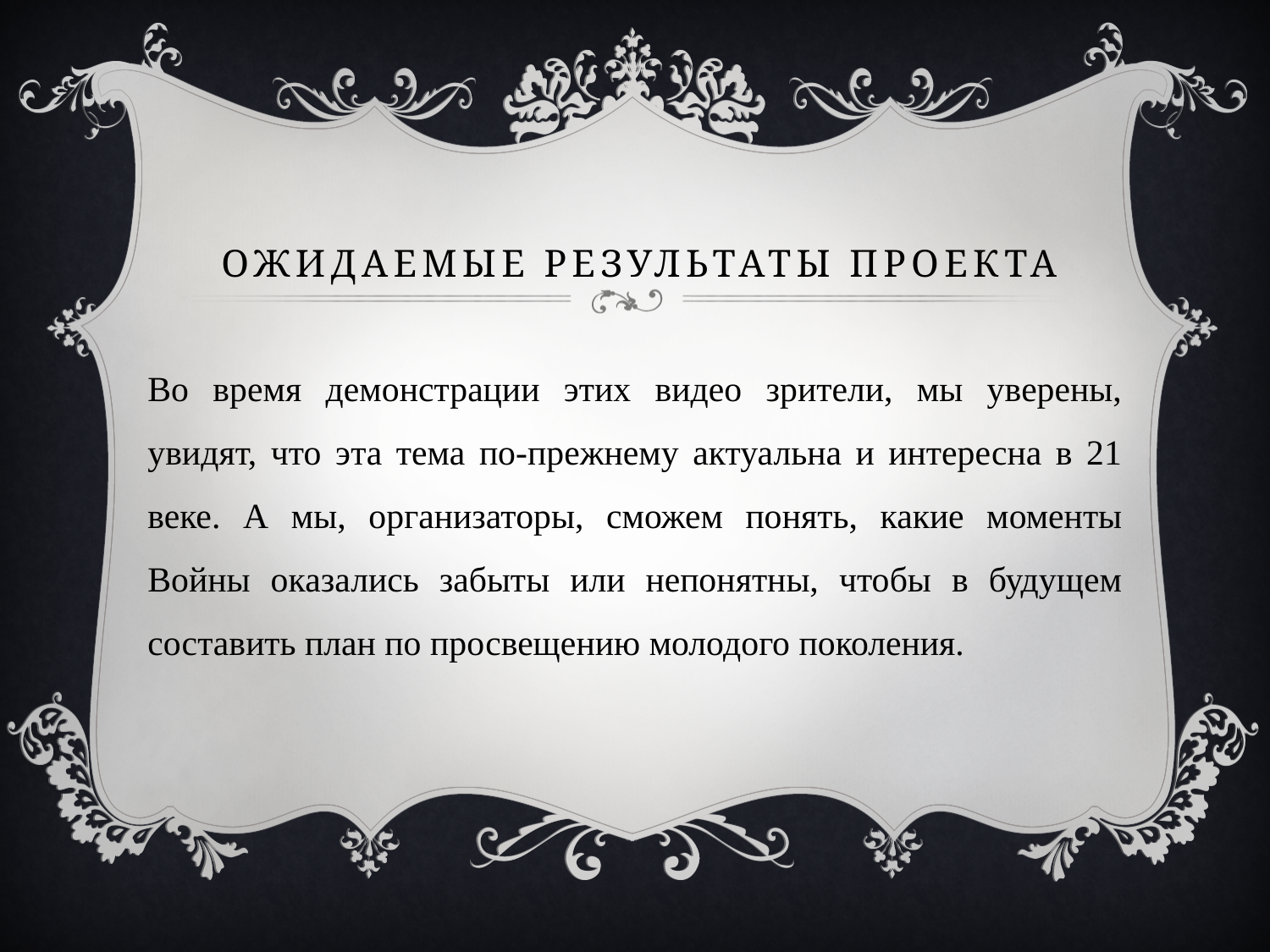

# Ожидаемые результаты проекта
Во время демонстрации этих видео зрители, мы уверены, увидят, что эта тема по-прежнему актуальна и интересна в 21 веке. А мы, организаторы, сможем понять, какие моменты Войны оказались забыты или непонятны, чтобы в будущем составить план по просвещению молодого поколения.